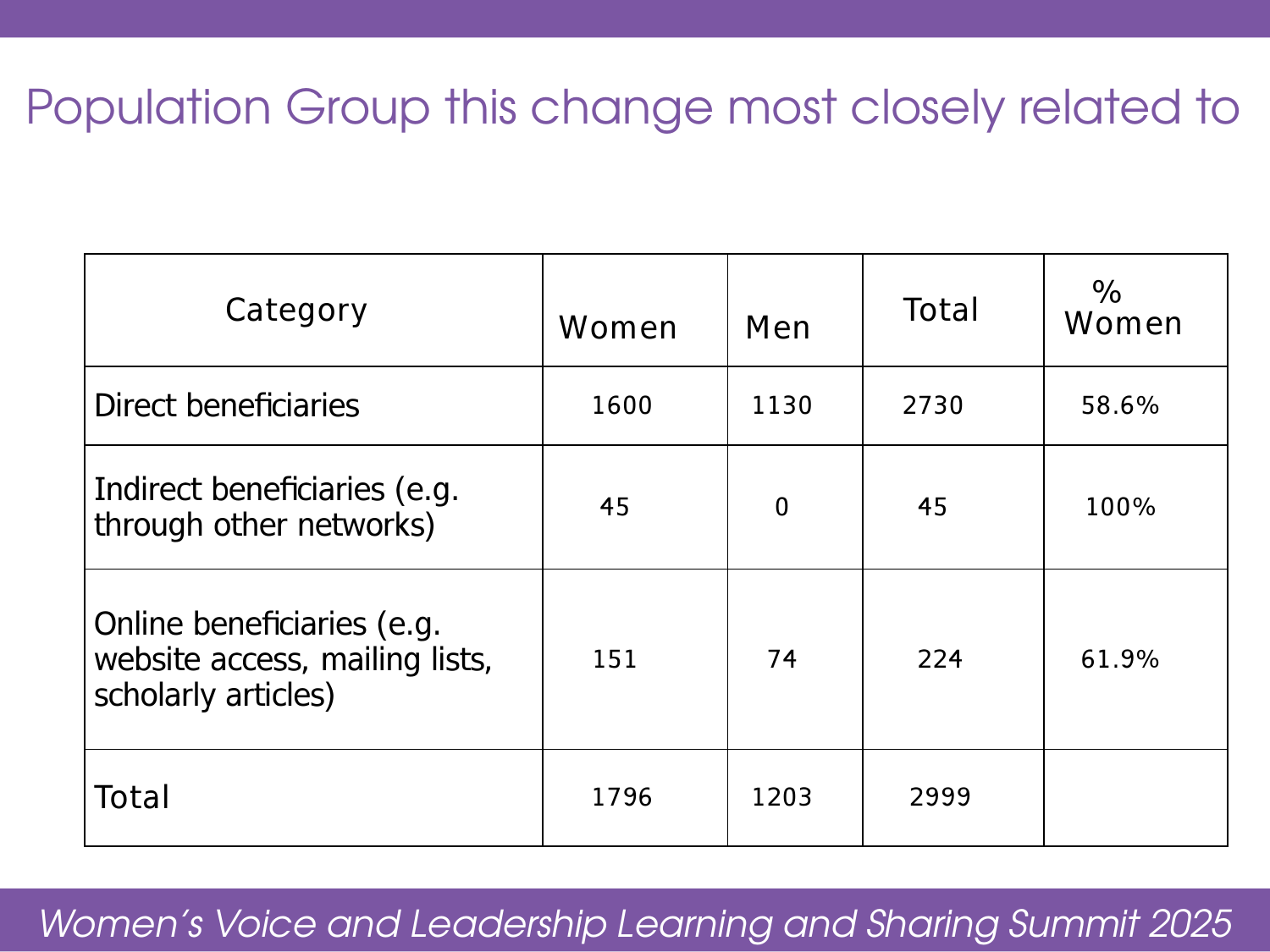

Women’s Voice and Leadership Learning and Sharing Summit 2025
# Population Group this change most closely related to
| Category | Women | Men | Total | % Women |
| --- | --- | --- | --- | --- |
| Direct beneficiaries | 1600 | 1130 | 2730 | 58.6% |
| Indirect beneficiaries (e.g. through other networks) | 45 | 0 | 45 | 100% |
| Online beneficiaries (e.g. website access, mailing lists, scholarly articles) | 151 | 74 | 224 | 61.9% |
| Total | 1796 | 1203 | 2999 |  |